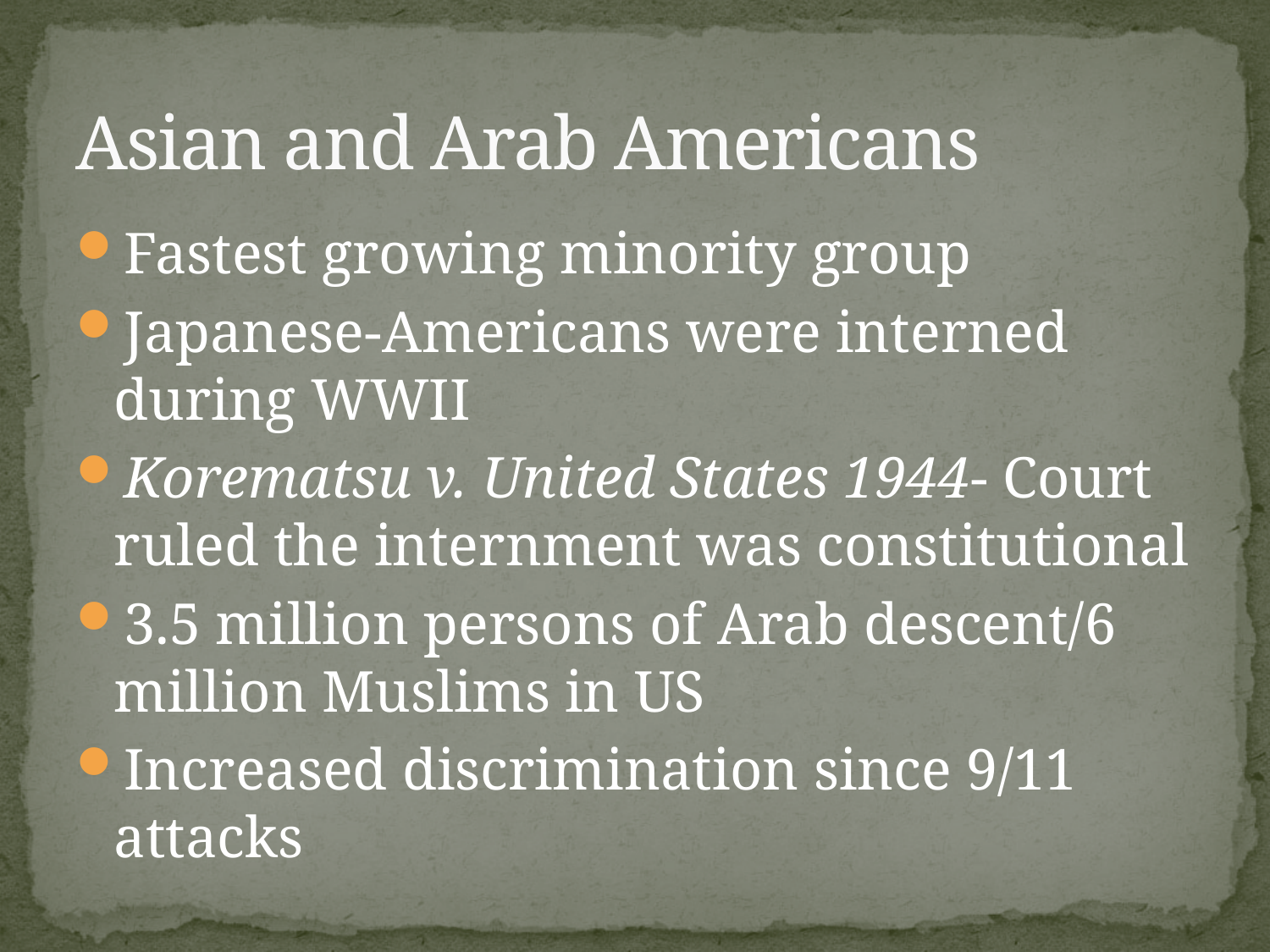

# Asian and Arab Americans
Fastest growing minority group
Japanese-Americans were interned during WWII
Korematsu v. United States 1944- Court ruled the internment was constitutional
3.5 million persons of Arab descent/6 million Muslims in US
Increased discrimination since 9/11 attacks